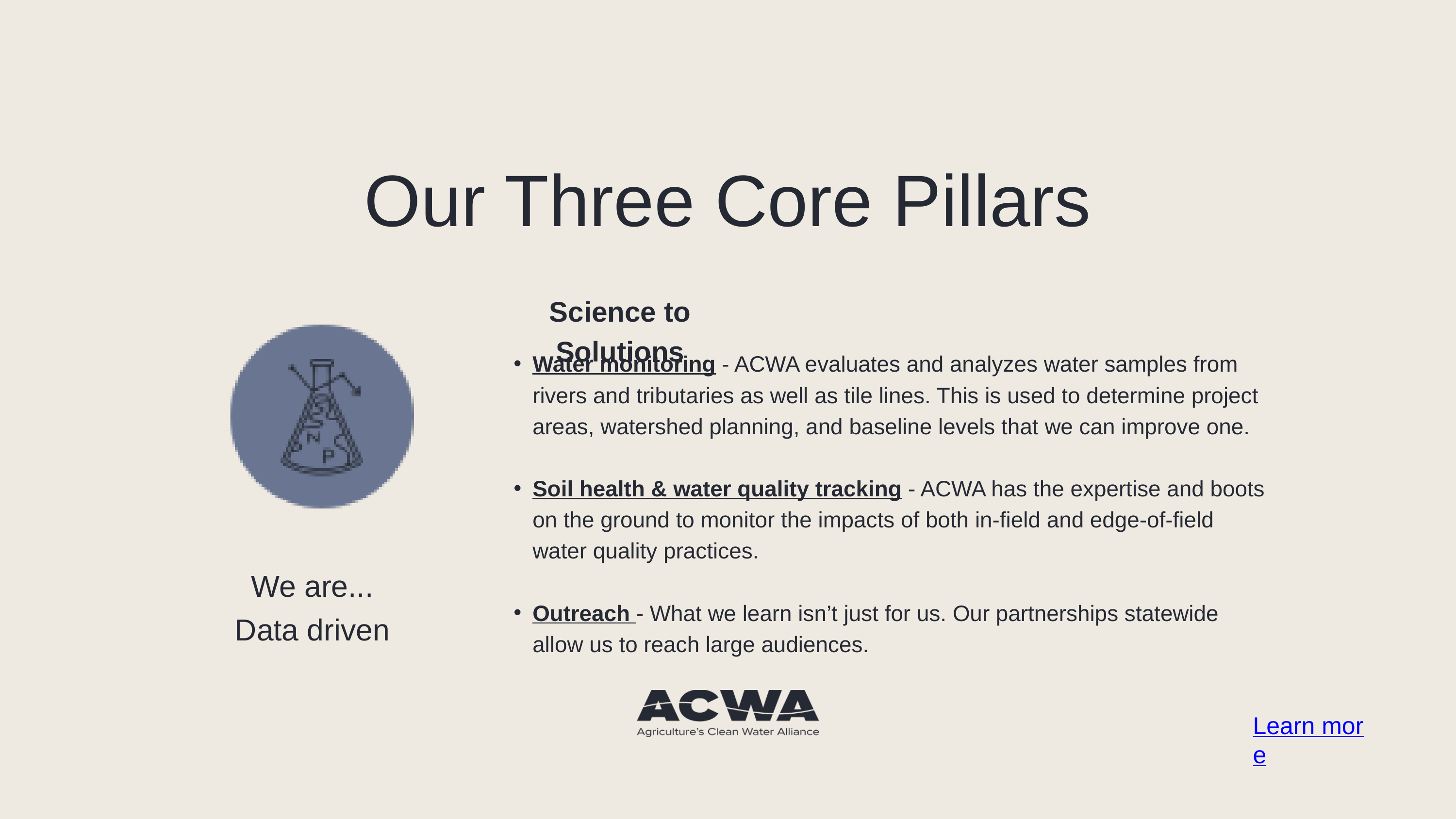

Our Three Core Pillars
Science to Solutions

Water monitoring - ACWA evaluates and analyzes water samples from rivers and tributaries as well as tile lines. This is used to determine project areas, watershed planning, and baseline levels that we can improve one.

Soil health & water quality tracking - ACWA has the expertise and boots on the ground to monitor the impacts of both in-field and edge-of-field water quality practices.

Outreach - What we learn isn’t just for us. Our partnerships statewide allow us to reach large audiences.
We are...
Data driven

Learn more